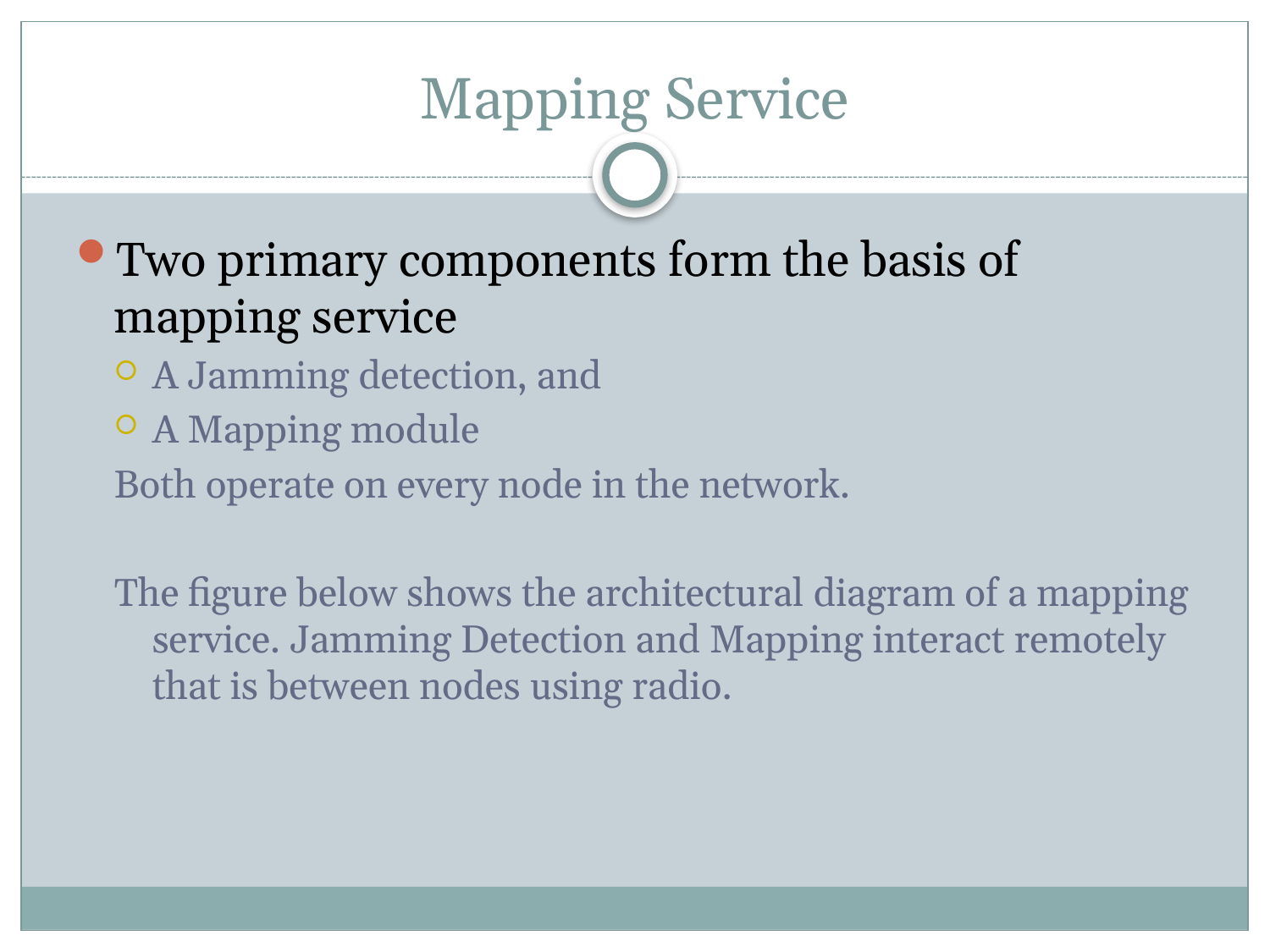

# Mapping Service
Two primary components form the basis of mapping service
A Jamming detection, and
A Mapping module
Both operate on every node in the network.

The figure below shows the architectural diagram of a mapping service. Jamming Detection and Mapping interact remotely that is between nodes using radio.